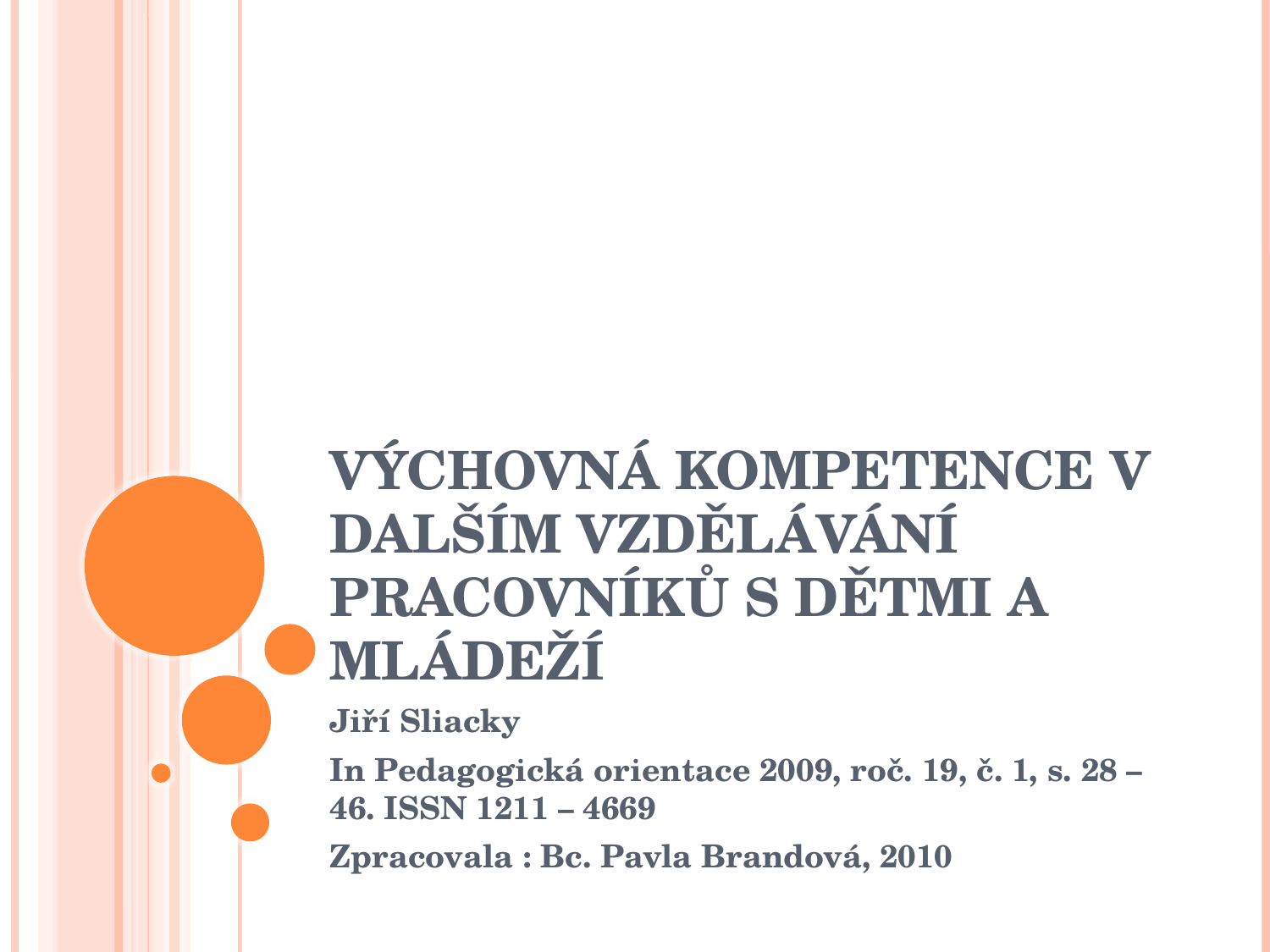

# Výchovná kompetence v dalším vzdělávání pracovníků s dětmi a mládeží
Jiří Sliacky
In Pedagogická orientace 2009, roč. 19, č. 1, s. 28 – 46. ISSN 1211 – 4669
Zpracovala : Bc. Pavla Brandová, 2010